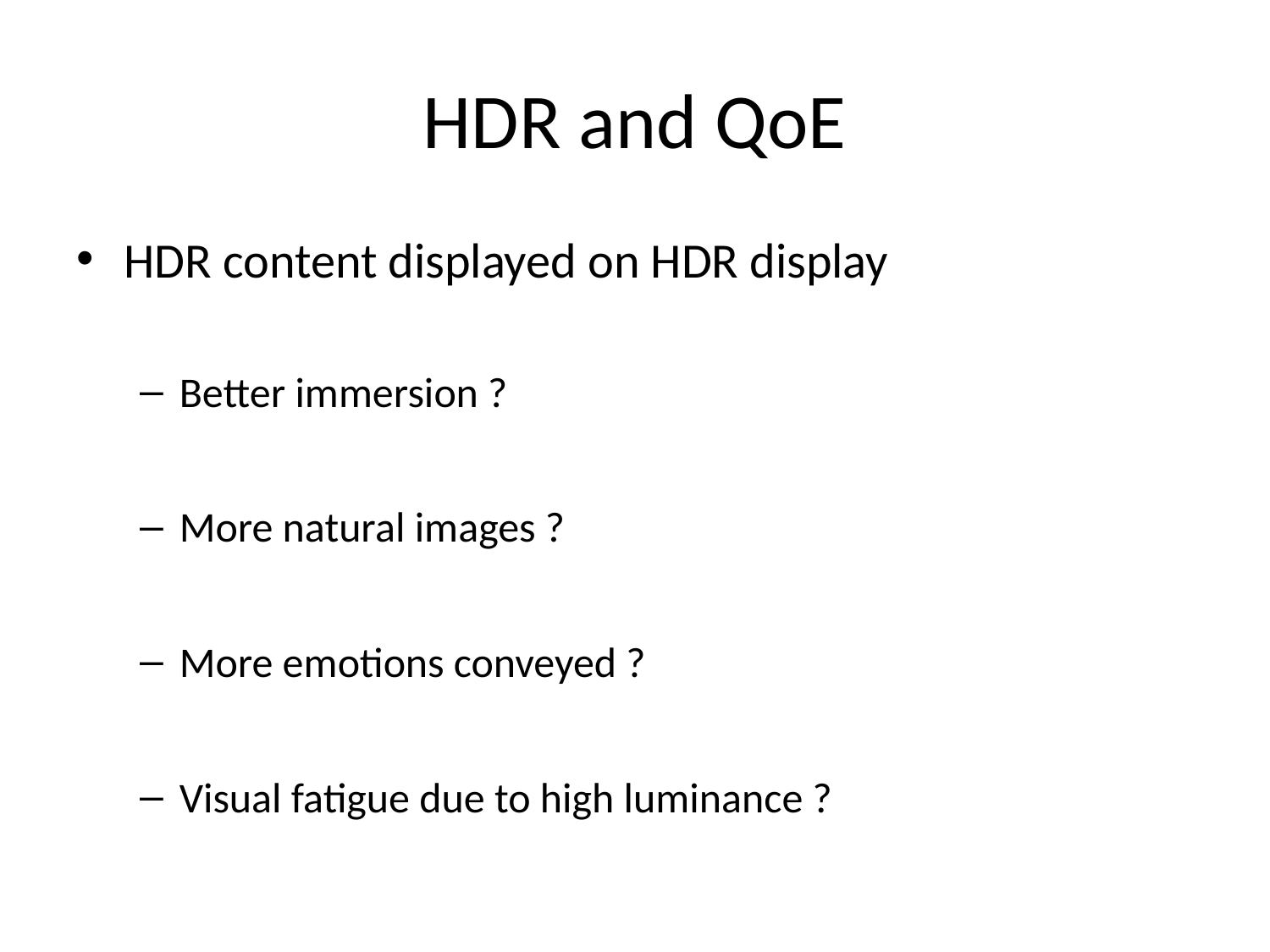

# HDR and QoE
HDR content displayed on HDR display

Better immersion ?

More natural images ?

More emotions conveyed ?

Visual fatigue due to high luminance ?